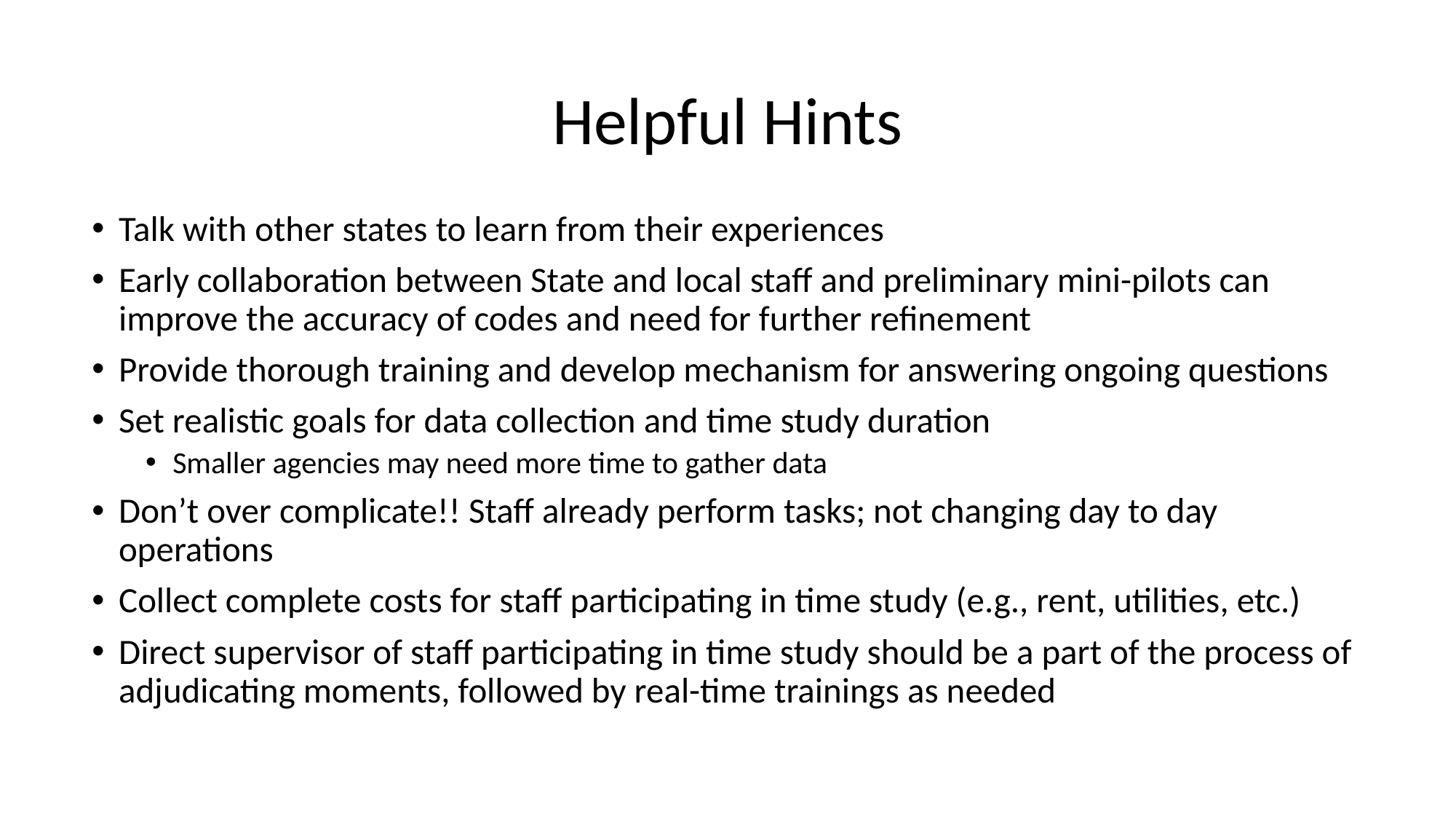

# Helpful Hints
Talk with other states to learn from their experiences
Early collaboration between State and local staff and preliminary mini-pilots can improve the accuracy of codes and need for further refinement
Provide thorough training and develop mechanism for answering ongoing questions
Set realistic goals for data collection and time study duration
Smaller agencies may need more time to gather data
Don’t over complicate!! Staff already perform tasks; not changing day to day operations
Collect complete costs for staff participating in time study (e.g., rent, utilities, etc.)
Direct supervisor of staff participating in time study should be a part of the process of adjudicating moments, followed by real-time trainings as needed

Slide 25